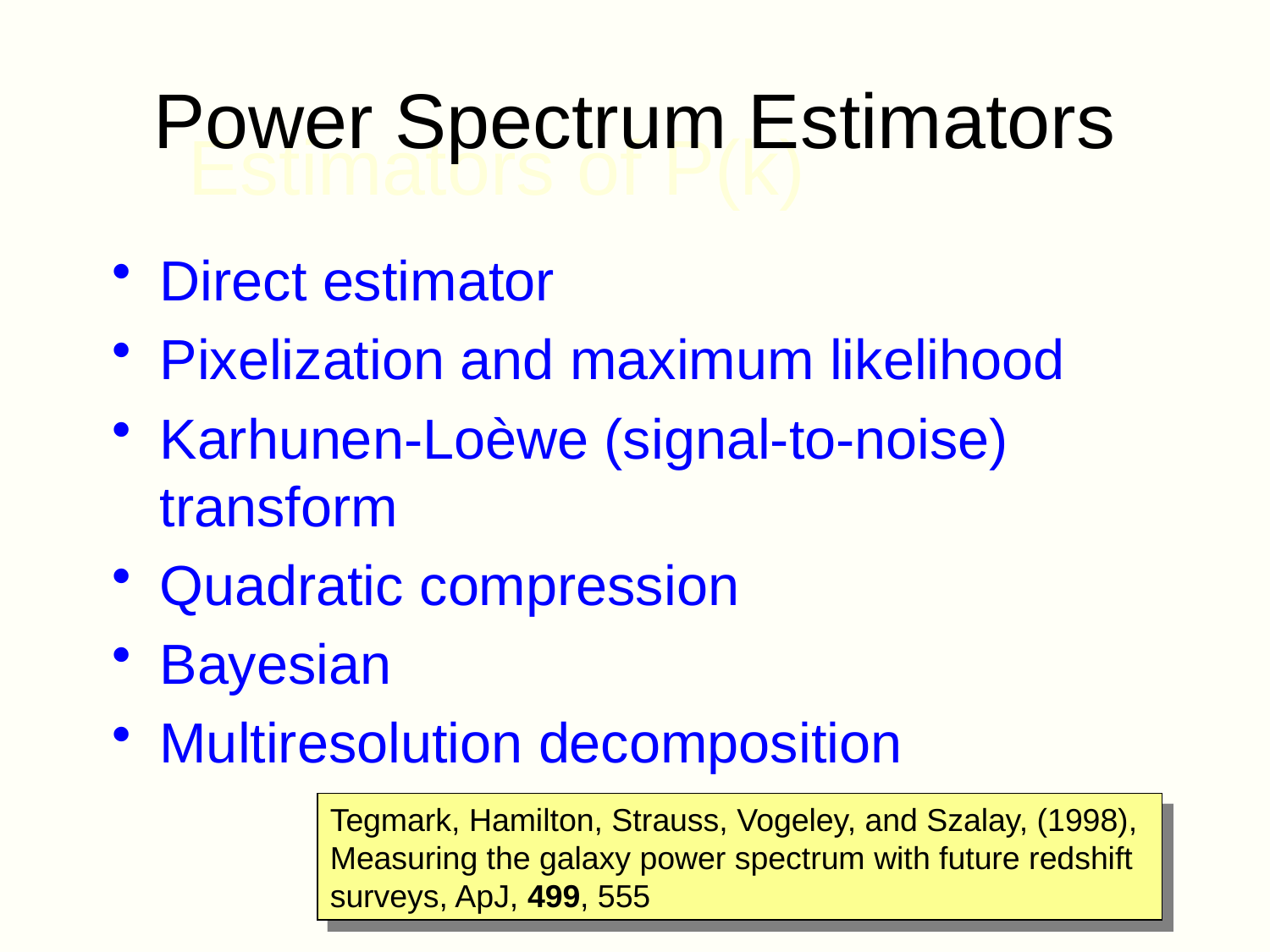

Power Spectrum Estimators
# Estimators of P(k)
Direct estimator
Pixelization and maximum likelihood
Karhunen-Loèwe (signal-to-noise) transform
Quadratic compression
Bayesian
Multiresolution decomposition
Tegmark, Hamilton, Strauss, Vogeley, and Szalay, (1998), Measuring the galaxy power spectrum with future redshift surveys, ApJ, 499, 555